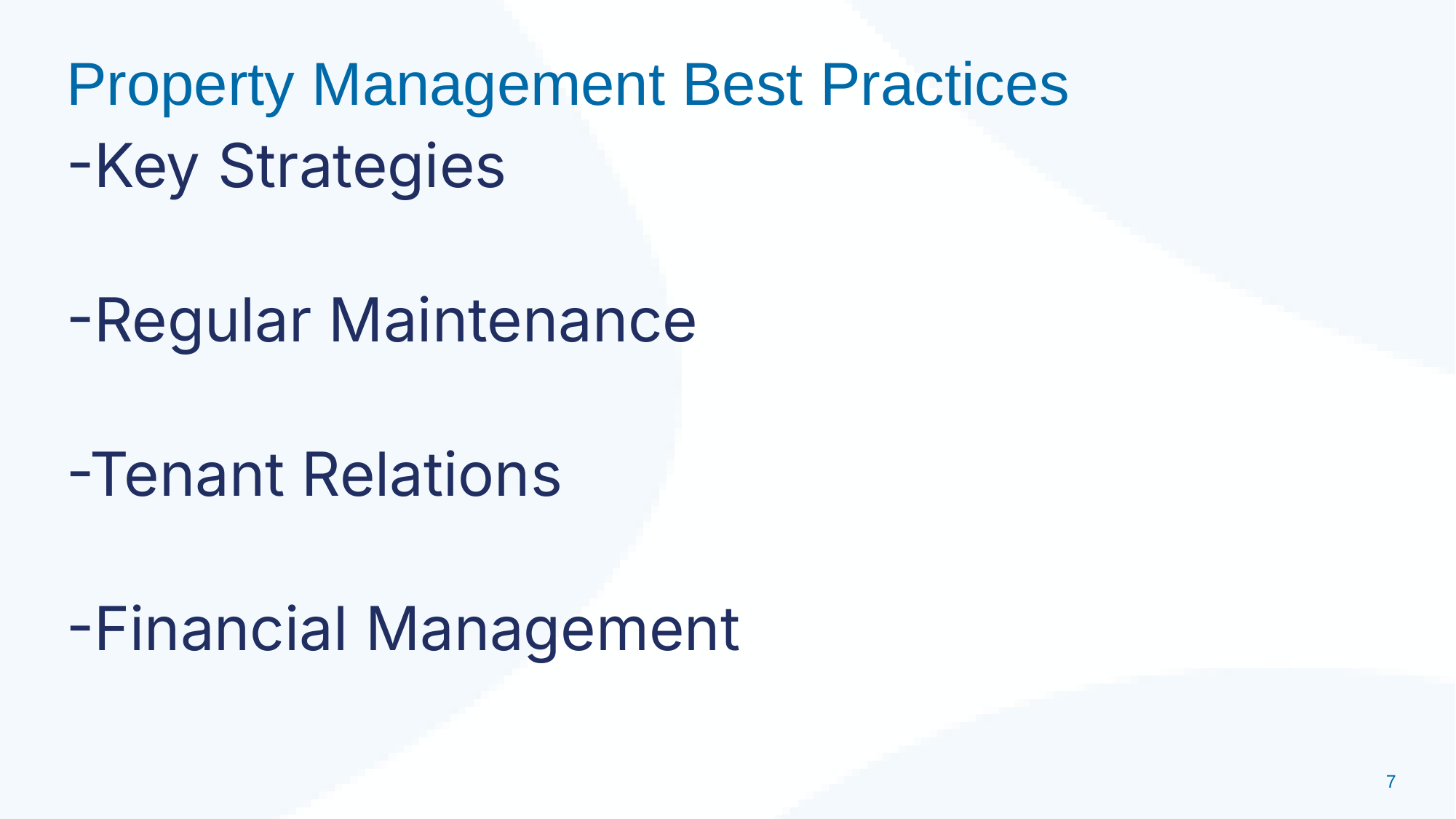

Property Management Best Practices

-Key Strategies

-Regular Maintenance

-Tenant Relations

-Financial Management

7